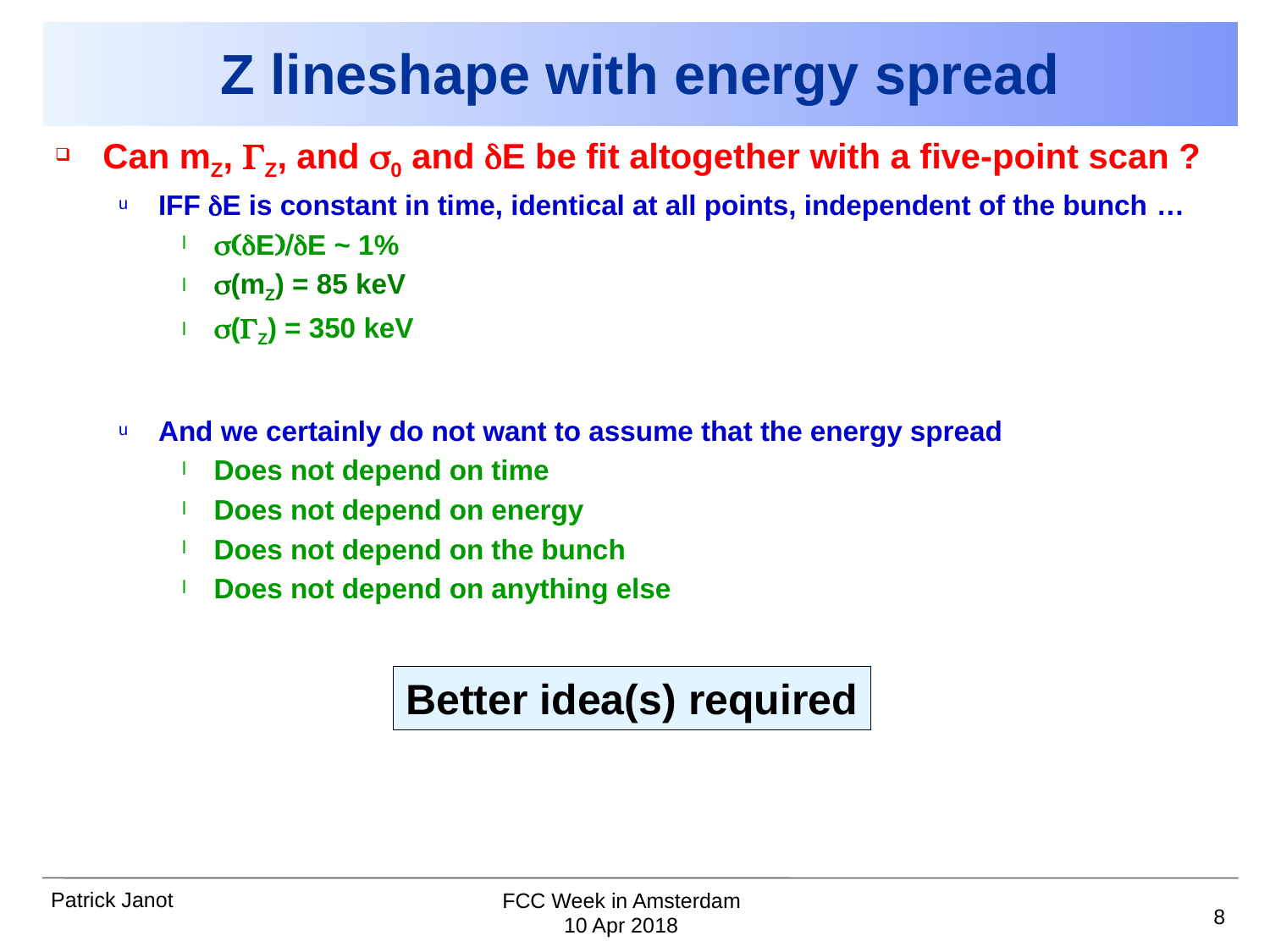

# Z lineshape with energy spread
Can mZ, ΓZ, and σ0 and δE be fit altogether with a five-point scan ?
IFF δE is constant in time, identical at all points, independent of the bunch …
σ(δE)/δE ~ 1%
σ(mZ) = 85 keV
σ(ΓZ) = 350 keV

And we certainly do not want to assume that the energy spread
Does not depend on time
Does not depend on energy
Does not depend on the bunch
Does not depend on anything else

Better idea(s) required
FCC Week in Amsterdam
8
10 Apr 2018